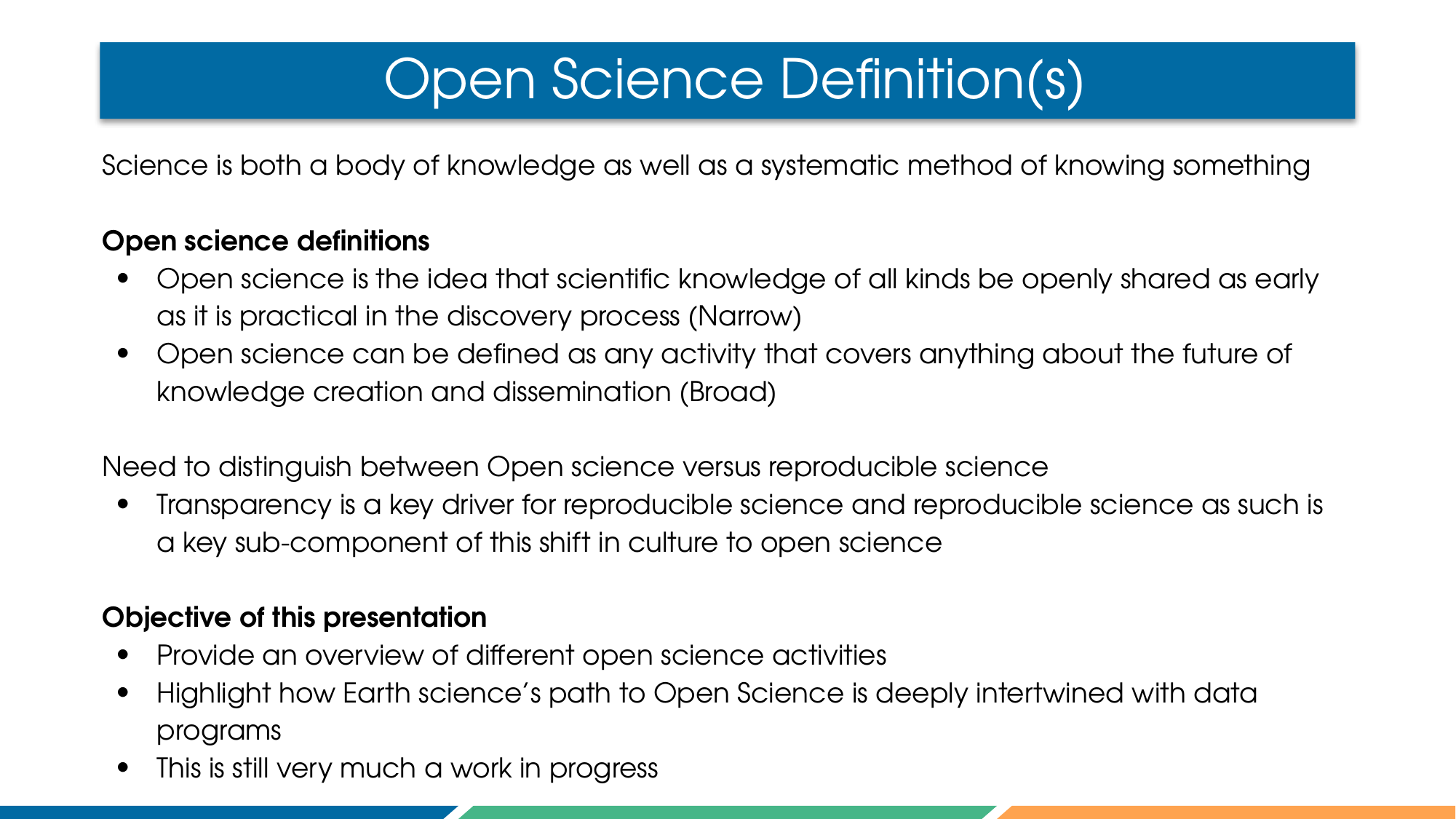

# Open Science Definition(s)
Science is both a body of knowledge as well as a systematic method of knowing something

Open science definitions
Open science is the idea that scientific knowledge of all kinds be openly shared as early as it is practical in the discovery process (Narrow)
Open science can be defined as any activity that covers anything about the future of knowledge creation and dissemination (Broad)

Need to distinguish between Open science versus reproducible science
Transparency is a key driver for reproducible science and reproducible science as such is a key sub-component of this shift in culture to open science

Objective of this presentation
Provide an overview of different open science activities
Highlight how Earth science’s path to Open Science is deeply intertwined with data programs
This is still very much a work in progress